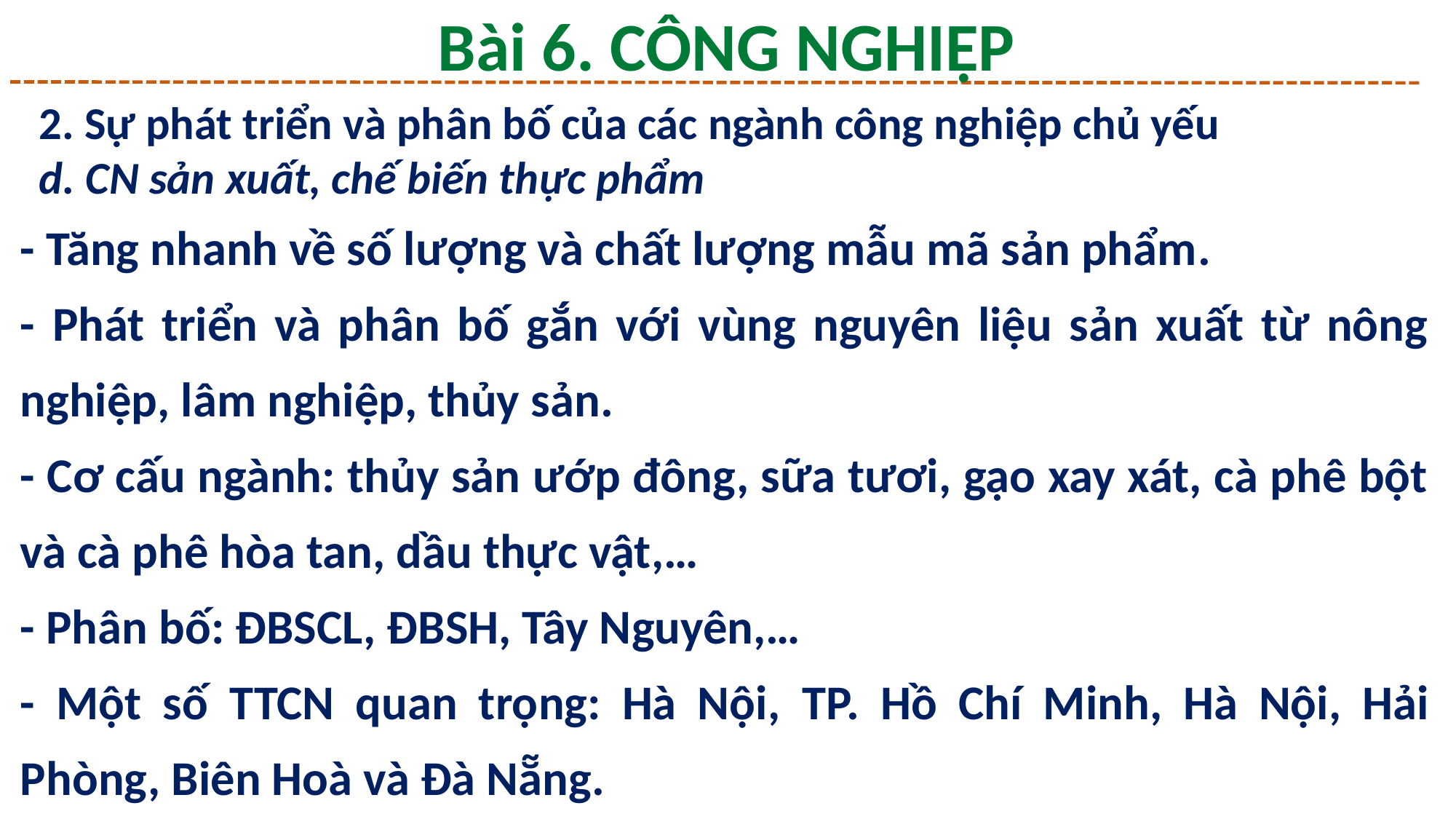

Bài 6. CÔNG NGHIỆP
2. Sự phát triển và phân bố của các ngành công nghiệp chủ yếu
d. CN sản xuất, chế biến thực phẩm
- Tăng nhanh về số lượng và chất lượng mẫu mã sản phẩm.
- Phát triển và phân bố gắn với vùng nguyên liệu sản xuất từ nông nghiệp, lâm nghiệp, thủy sản.
- Cơ cấu ngành: thủy sản ướp đông, sữa tươi, gạo xay xát, cà phê bột và cà phê hòa tan, dầu thực vật,…
- Phân bố: ĐBSCL, ĐBSH, Tây Nguyên,…
- Một số TTCN quan trọng: Hà Nội, TP. Hồ Chí Minh, Hà Nội, Hải Phòng, Biên Hoà và Đà Nẵng.